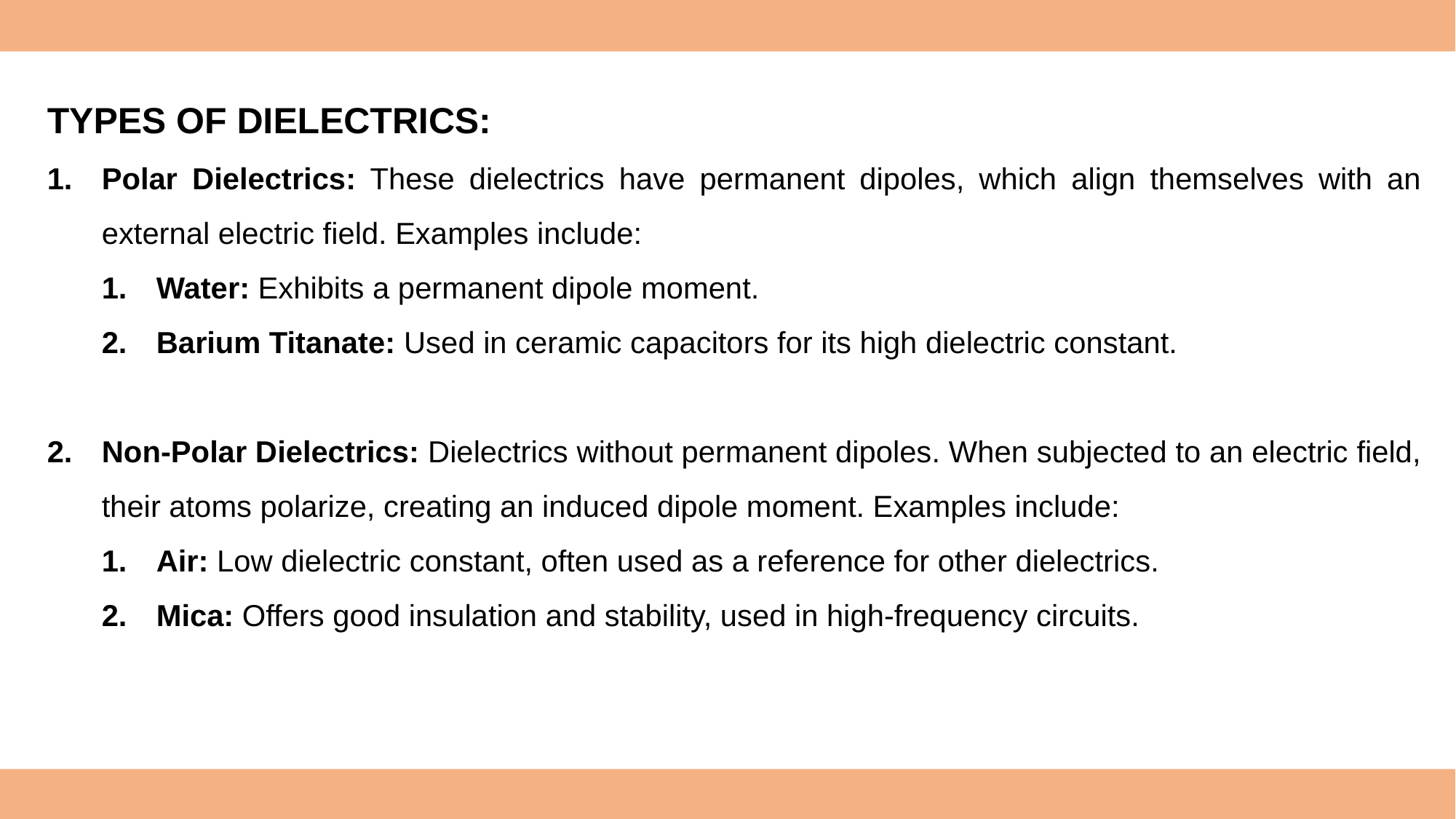

TYPES OF DIELECTRICS:
Polar Dielectrics: These dielectrics have permanent dipoles, which align themselves with an external electric field. Examples include:
Water: Exhibits a permanent dipole moment.
Barium Titanate: Used in ceramic capacitors for its high dielectric constant.

Non-Polar Dielectrics: Dielectrics without permanent dipoles. When subjected to an electric field, their atoms polarize, creating an induced dipole moment. Examples include:
Air: Low dielectric constant, often used as a reference for other dielectrics.
Mica: Offers good insulation and stability, used in high-frequency circuits.